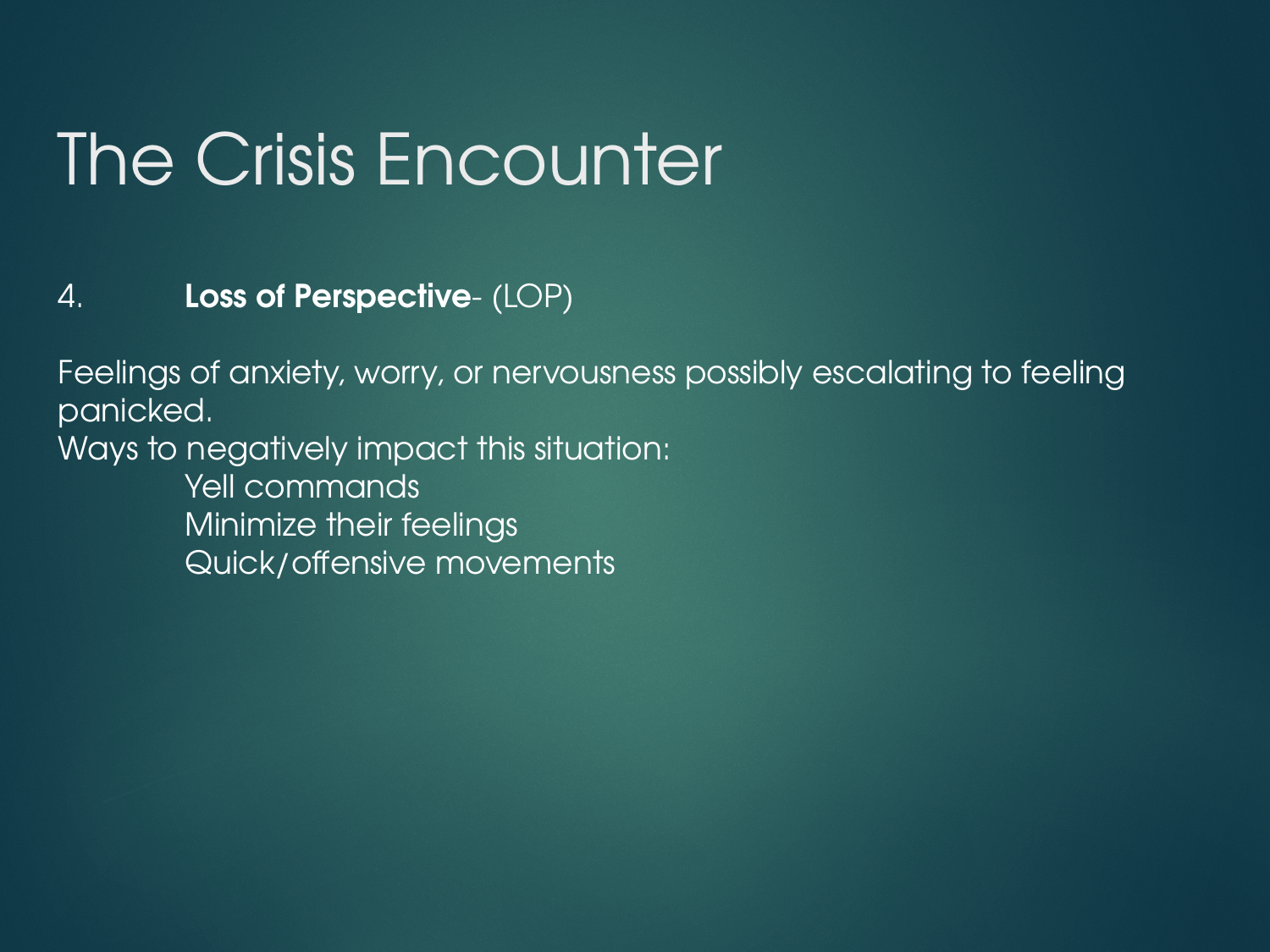

# The Crisis Encounter
4.	Loss of Perspective- (LOP)

Feelings of anxiety, worry, or nervousness possibly escalating to feeling panicked.
Ways to negatively impact this situation:
	Yell commands
	Minimize their feelings
	Quick/offensive movements